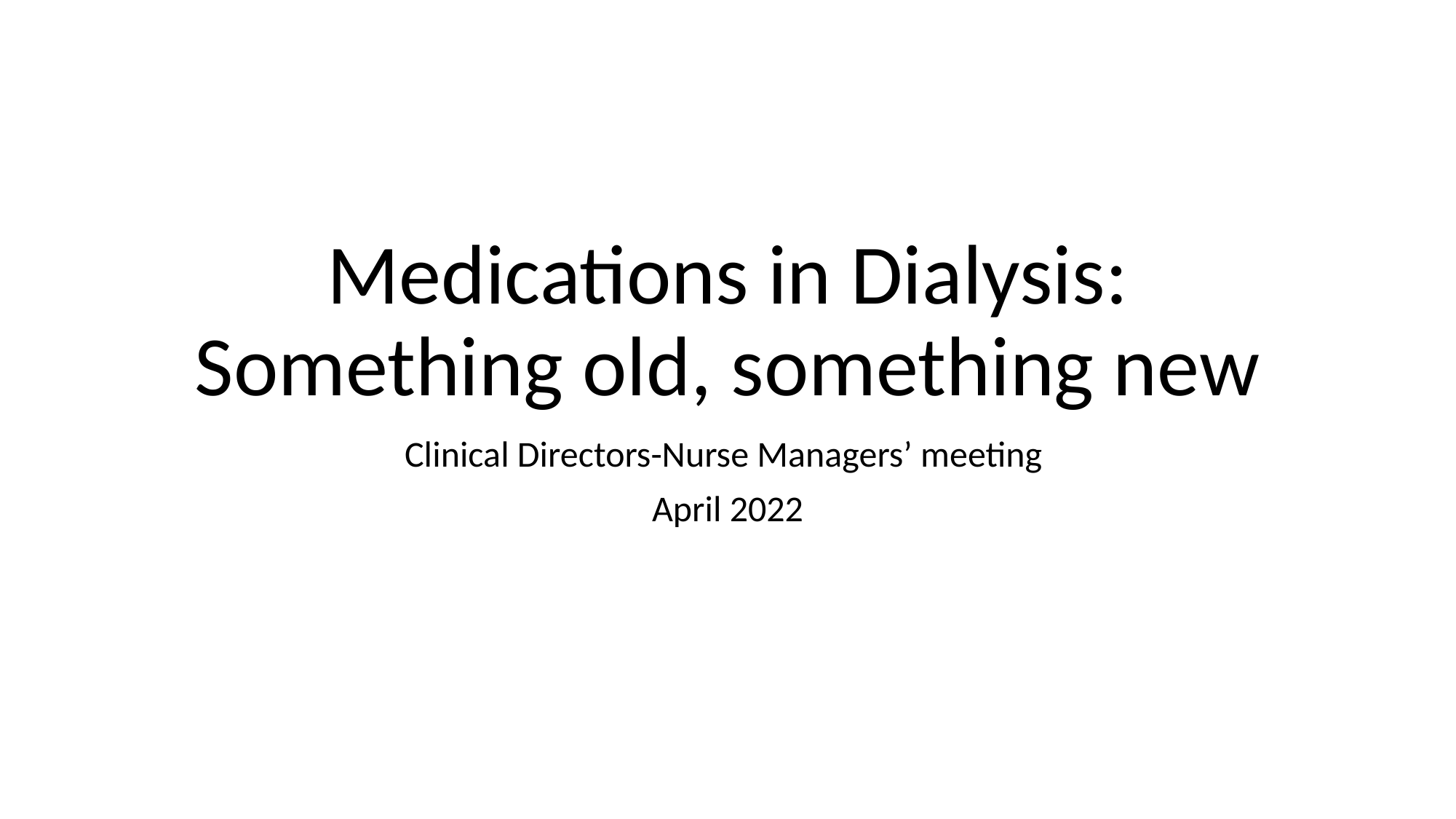

# Medications in Dialysis: Something old, something new
Clinical Directors-Nurse Managers’ meeting
April 2022